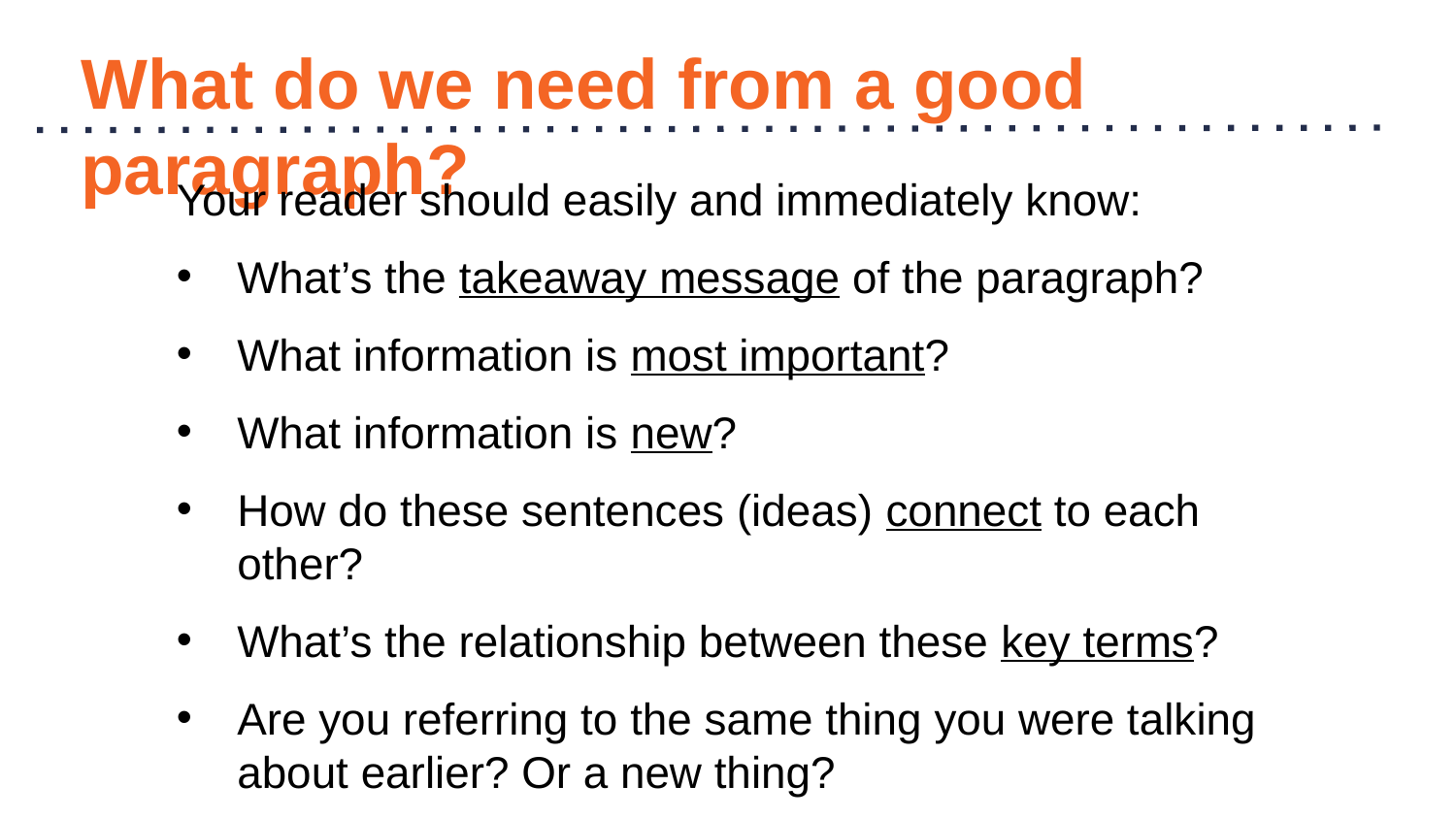

# What do we need from a good paragraph?
Your reader should easily and immediately know:
What’s the takeaway message of the paragraph?
What information is most important?
What information is new?
How do these sentences (ideas) connect to each other?
What’s the relationship between these key terms?
Are you referring to the same thing you were talking about earlier? Or a new thing?